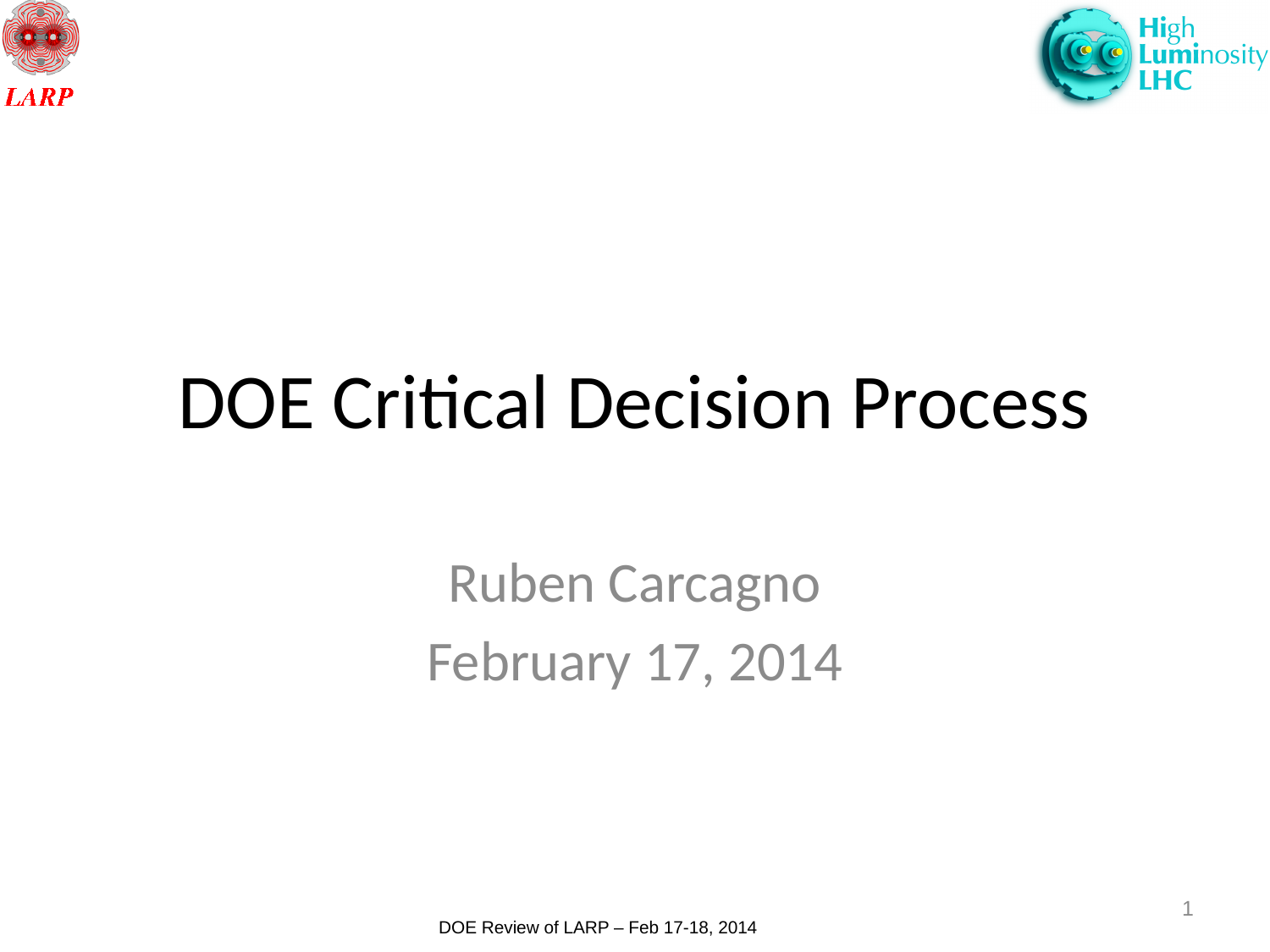

# DOE Critical Decision Process
Ruben Carcagno
February 17, 2014
1